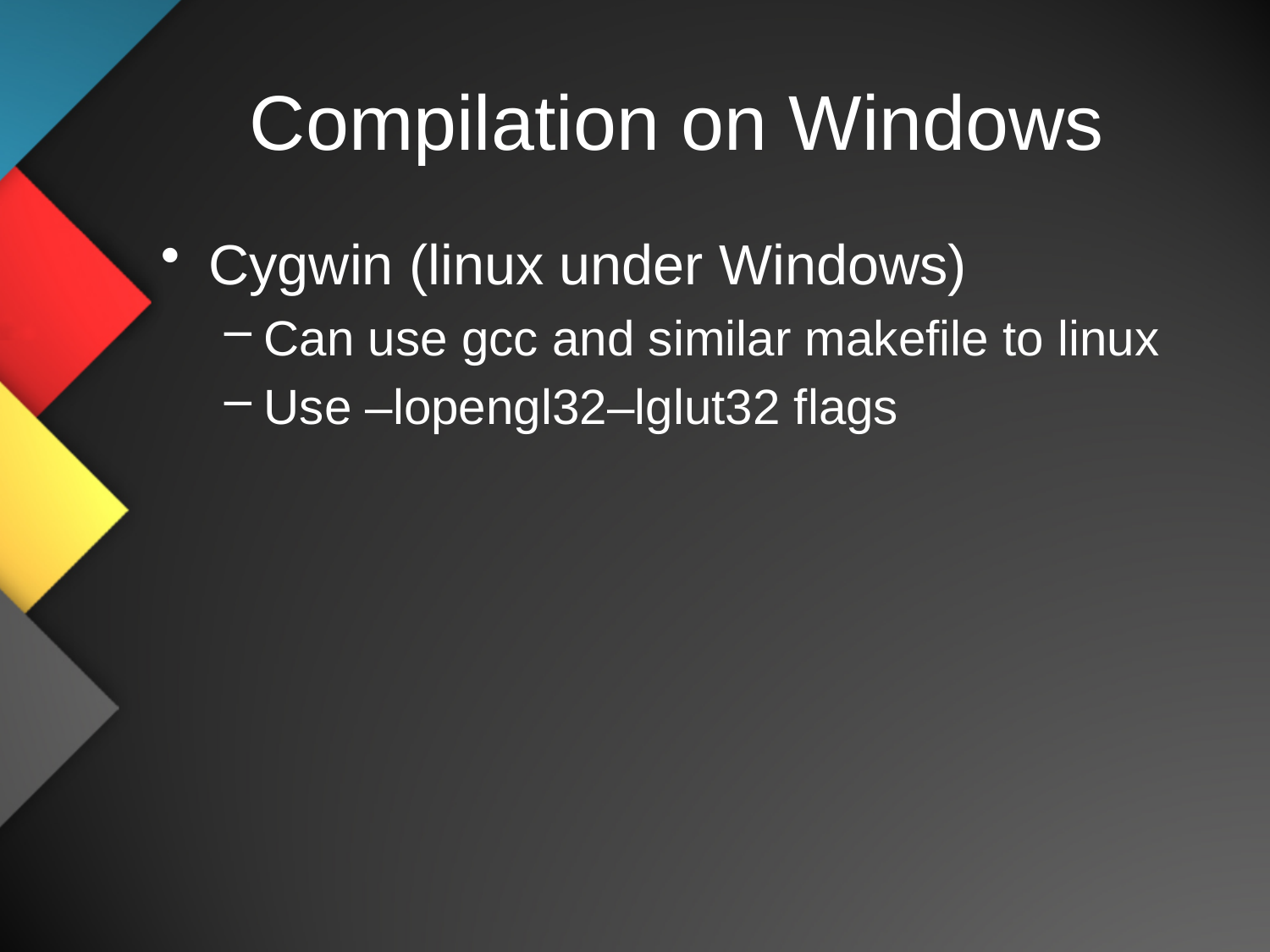

# Compilation on Windows
Cygwin (linux under Windows)
Can use gcc and similar makefile to linux
Use –lopengl32–lglut32 flags